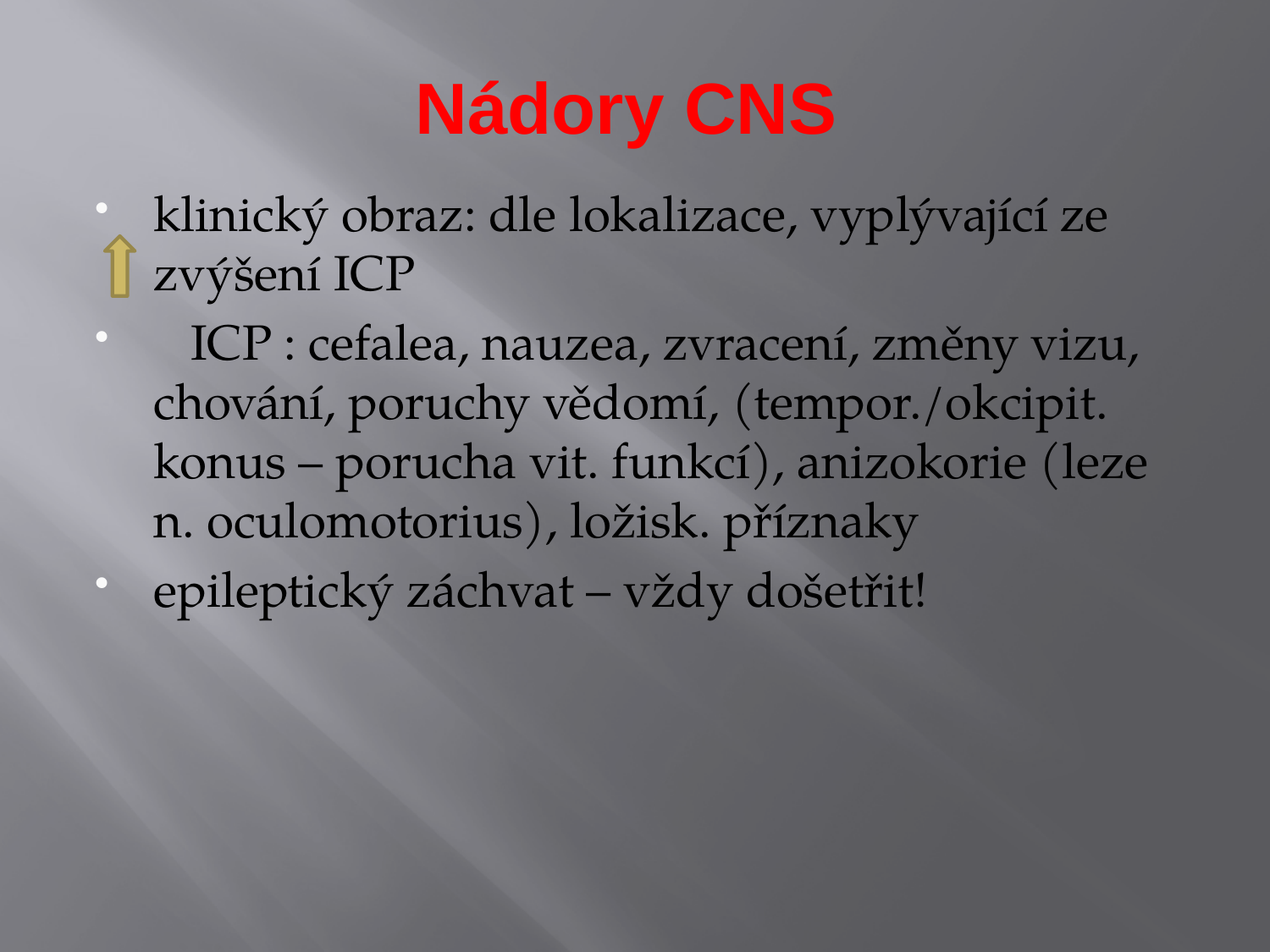

# Nádory CNS
klinický obraz: dle lokalizace, vyplývající ze zvýšení ICP
   ICP : cefalea, nauzea, zvracení, změny vizu, chování, poruchy vědomí, (tempor./okcipit. konus – porucha vit. funkcí), anizokorie (leze n. oculomotorius), ložisk. příznaky
epileptický záchvat – vždy došetřit!